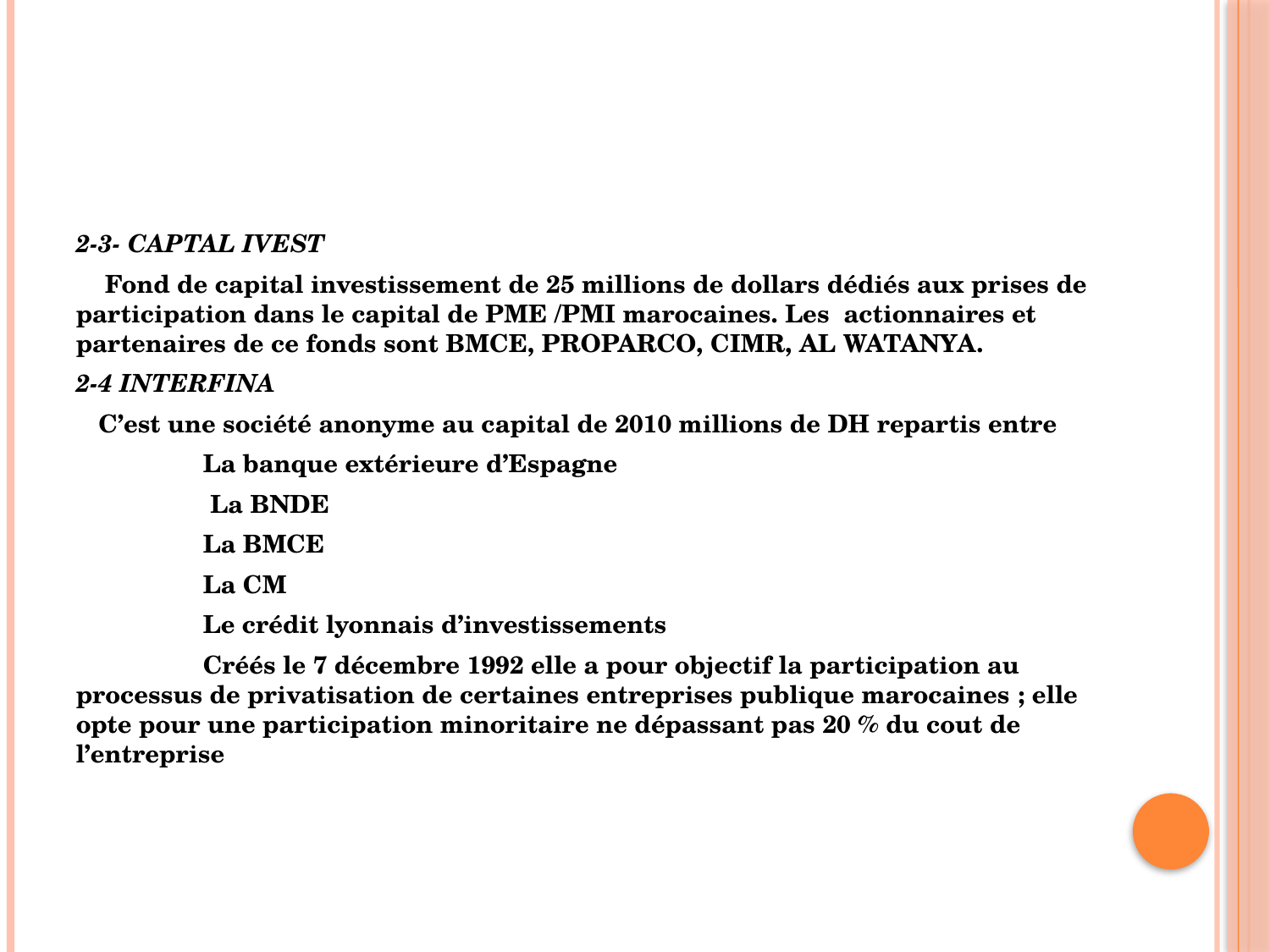

#
2-3- CAPTAL IVEST
    Fond de capital investissement de 25 millions de dollars dédiés aux prises de participation dans le capital de PME /PMI marocaines. Les  actionnaires et partenaires de ce fonds sont BMCE, PROPARCO, CIMR, AL WATANYA.
2-4 INTERFINA
   C’est une société anonyme au capital de 2010 millions de DH repartis entre
	La banque extérieure d’Espagne
	 La BNDE
	La BMCE
	La CM
	Le crédit lyonnais d’investissements
	Créés le 7 décembre 1992 elle a pour objectif la participation au processus de privatisation de certaines entreprises publique marocaines ; elle opte pour une participation minoritaire ne dépassant pas 20 % du cout de l’entreprise